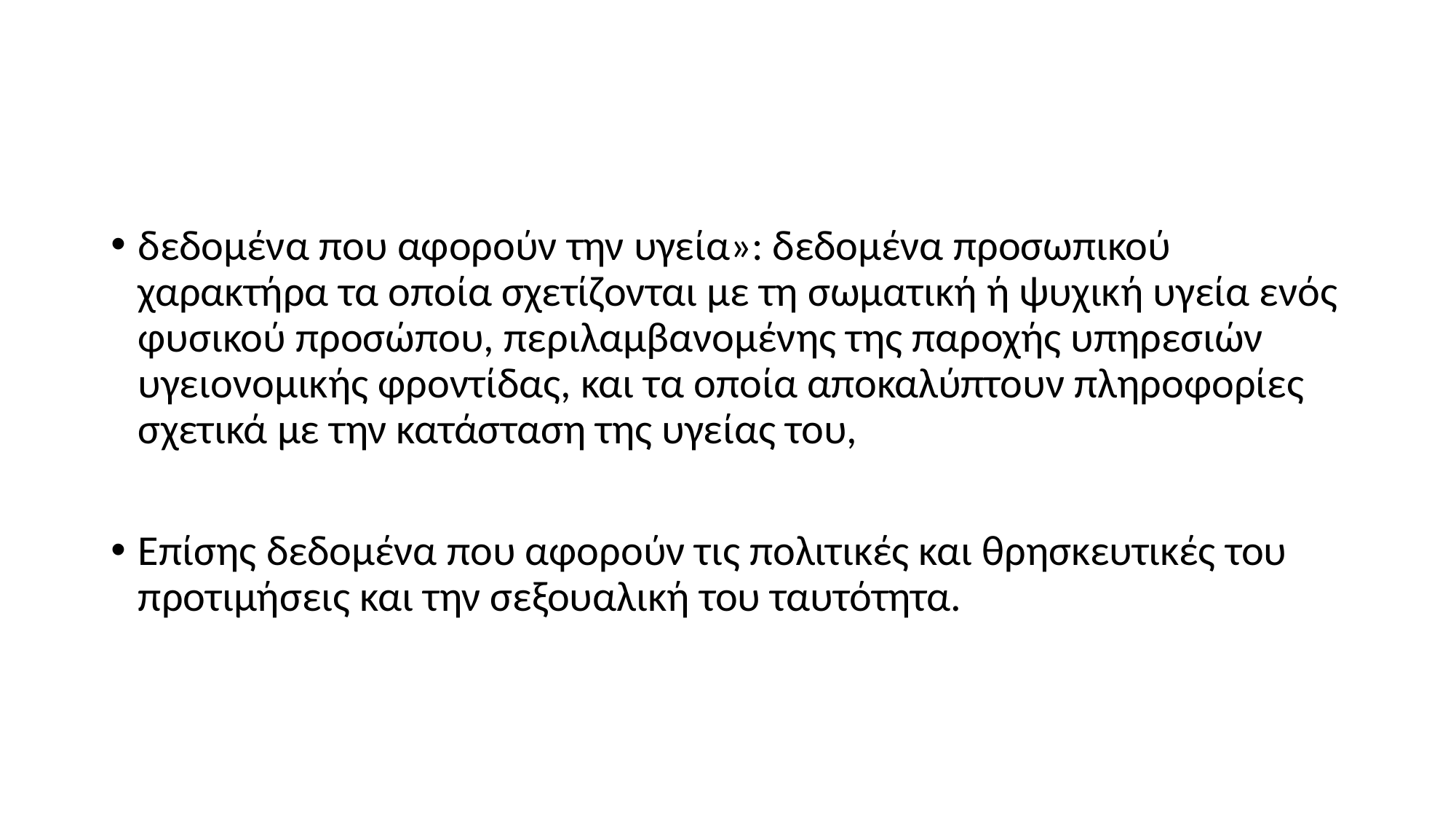

#
δεδομένα που αφορούν την υγεία»: δεδομένα προσωπικού χαρακτήρα τα οποία σχετίζονται με τη σωματική ή ψυχική υγεία ενός φυσικού προσώπου, περιλαμβανομένης της παροχής υπηρεσιών υγειονομικής φροντίδας, και τα οποία αποκαλύπτουν πληροφορίες σχετικά με την κατάσταση της υγείας του,

Επίσης δεδομένα που αφορούν τις πολιτικές και θρησκευτικές του προτιμήσεις και την σεξουαλική του ταυτότητα.